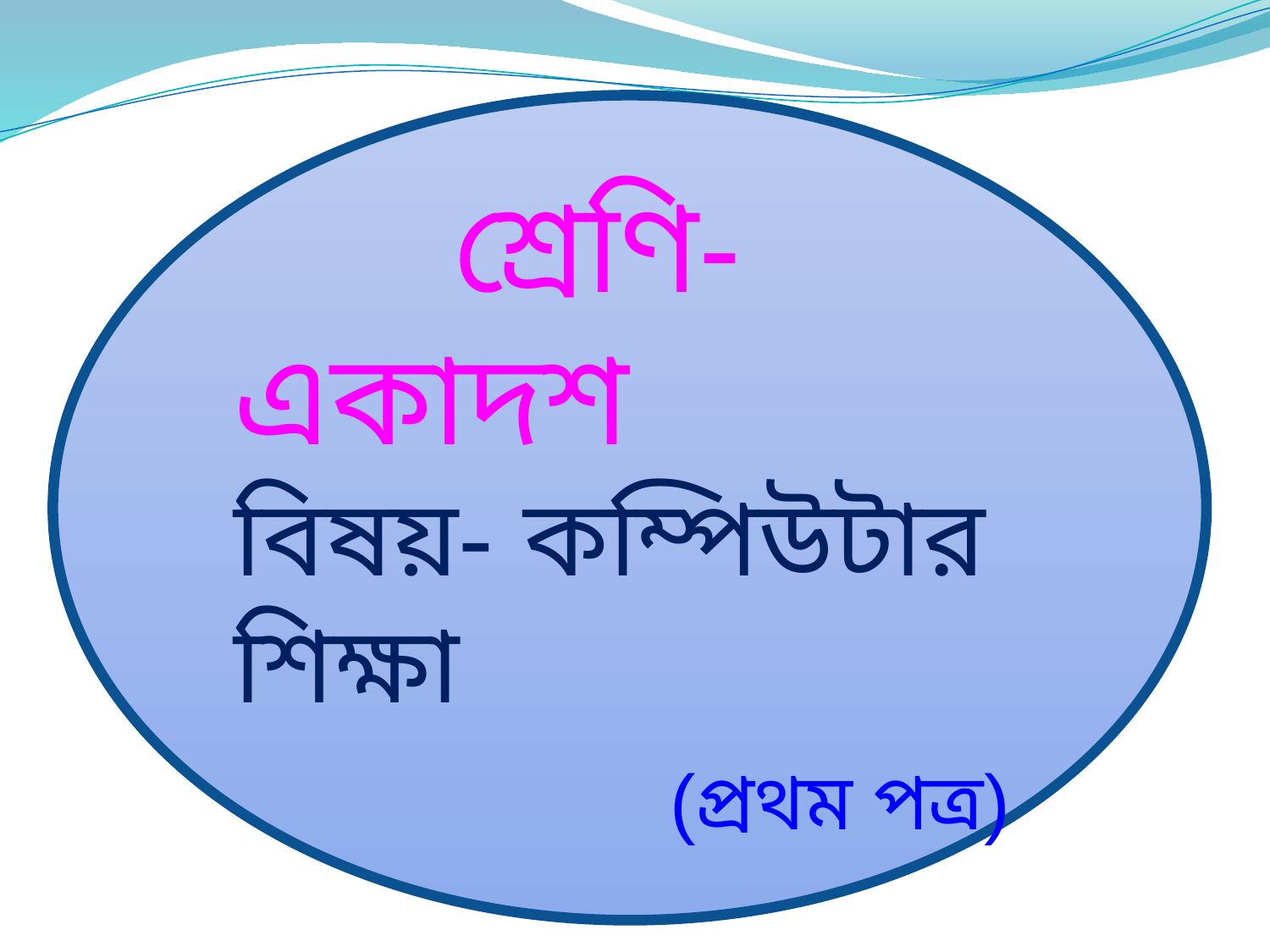

শ্রেণি- একাদশ
বিষয়- কম্পিউটার শিক্ষা
 			  (প্রথম পত্র)